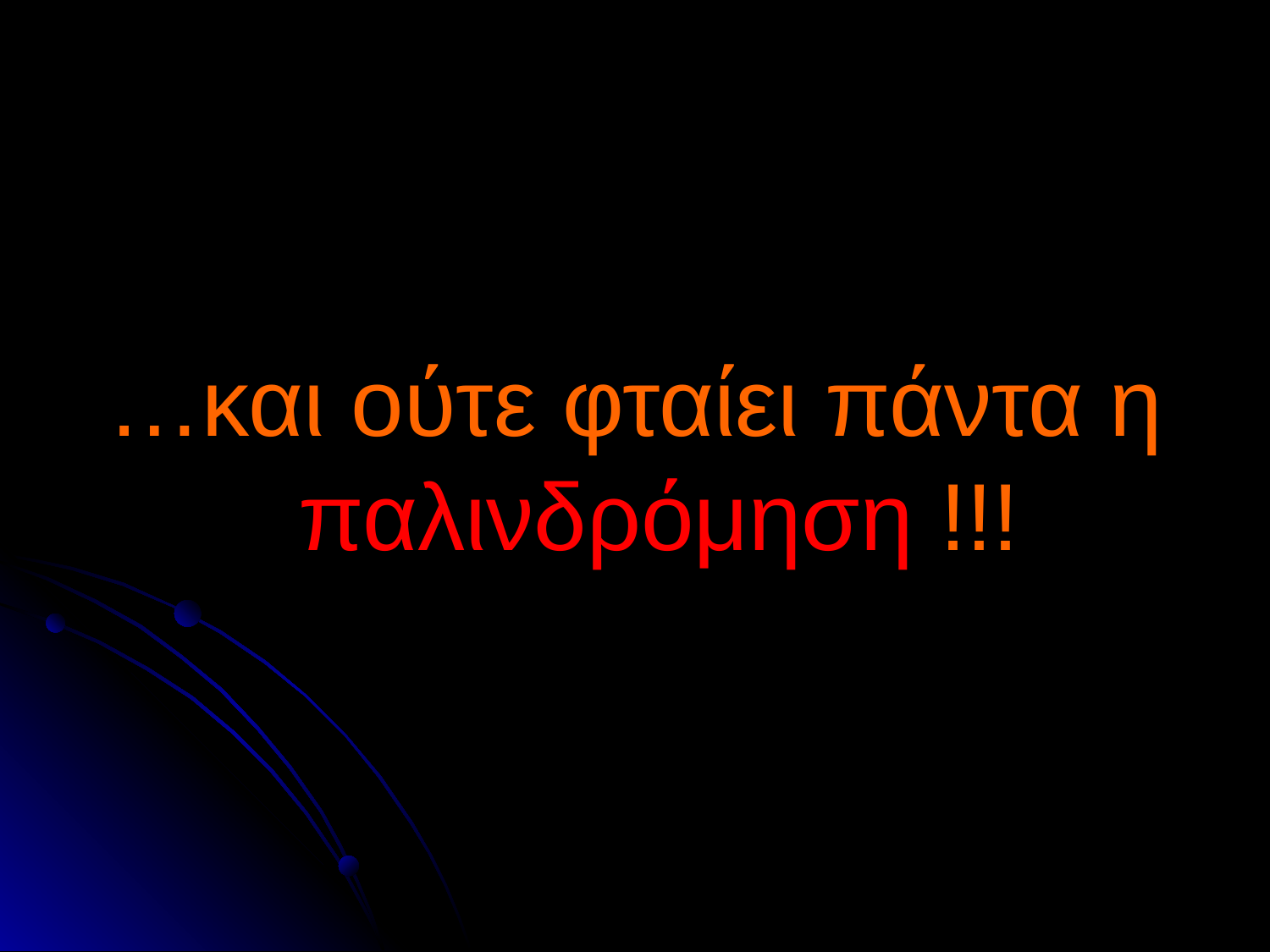

…και ούτε φταίει πάντα η παλινδρόμηση !!!